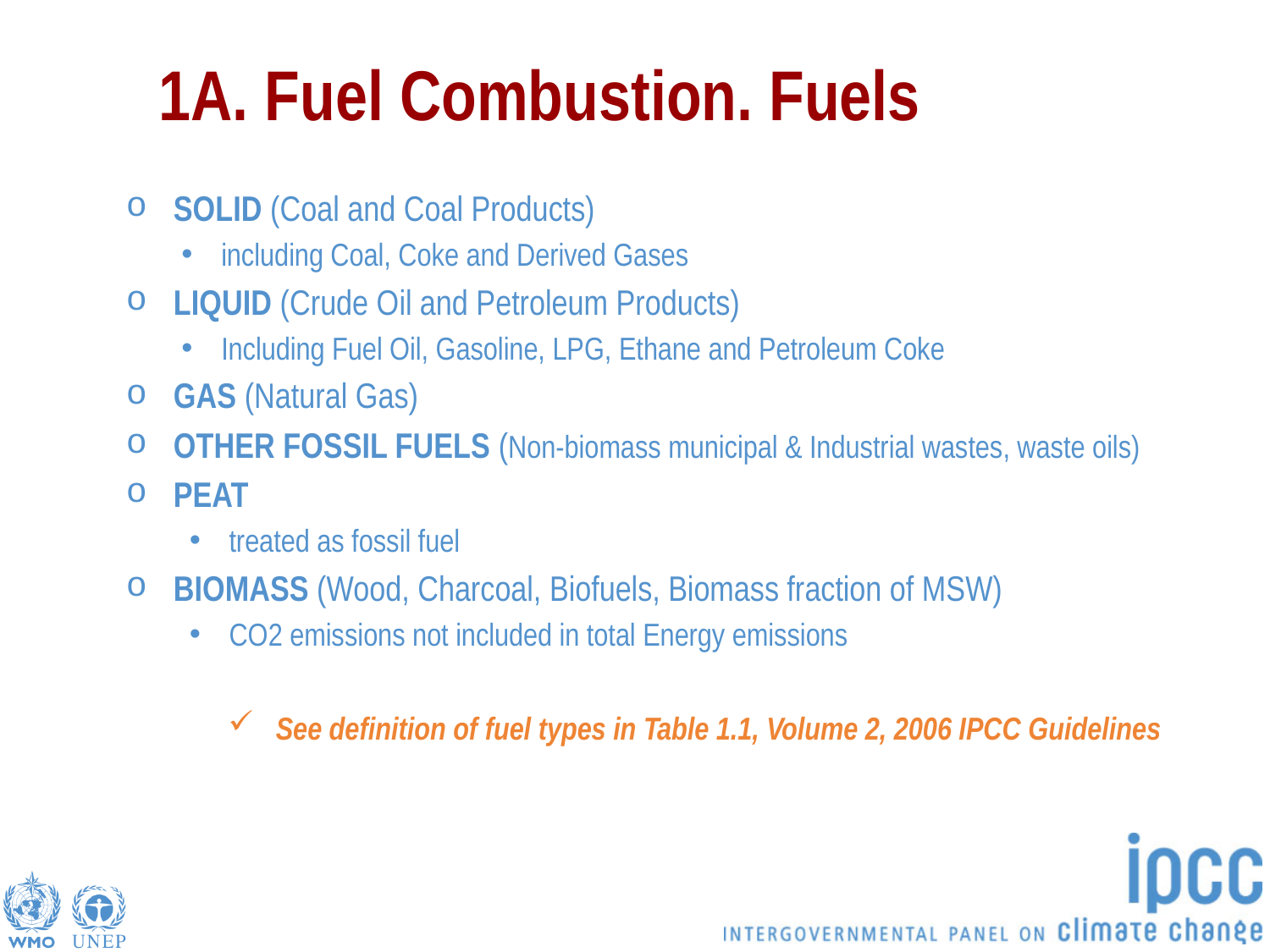

# 1A. Fuel Combustion. Fuels
SOLID (Coal and Coal Products)
including Coal, Coke and Derived Gases
LIQUID (Crude Oil and Petroleum Products)
Including Fuel Oil, Gasoline, LPG, Ethane and Petroleum Coke
GAS (Natural Gas)
OTHER FOSSIL FUELS (Non-biomass municipal & Industrial wastes, waste oils)
PEAT
treated as fossil fuel
BIOMASS (Wood, Charcoal, Biofuels, Biomass fraction of MSW)
CO2 emissions not included in total Energy emissions

See definition of fuel types in Table 1.1, Volume 2, 2006 IPCC Guidelines